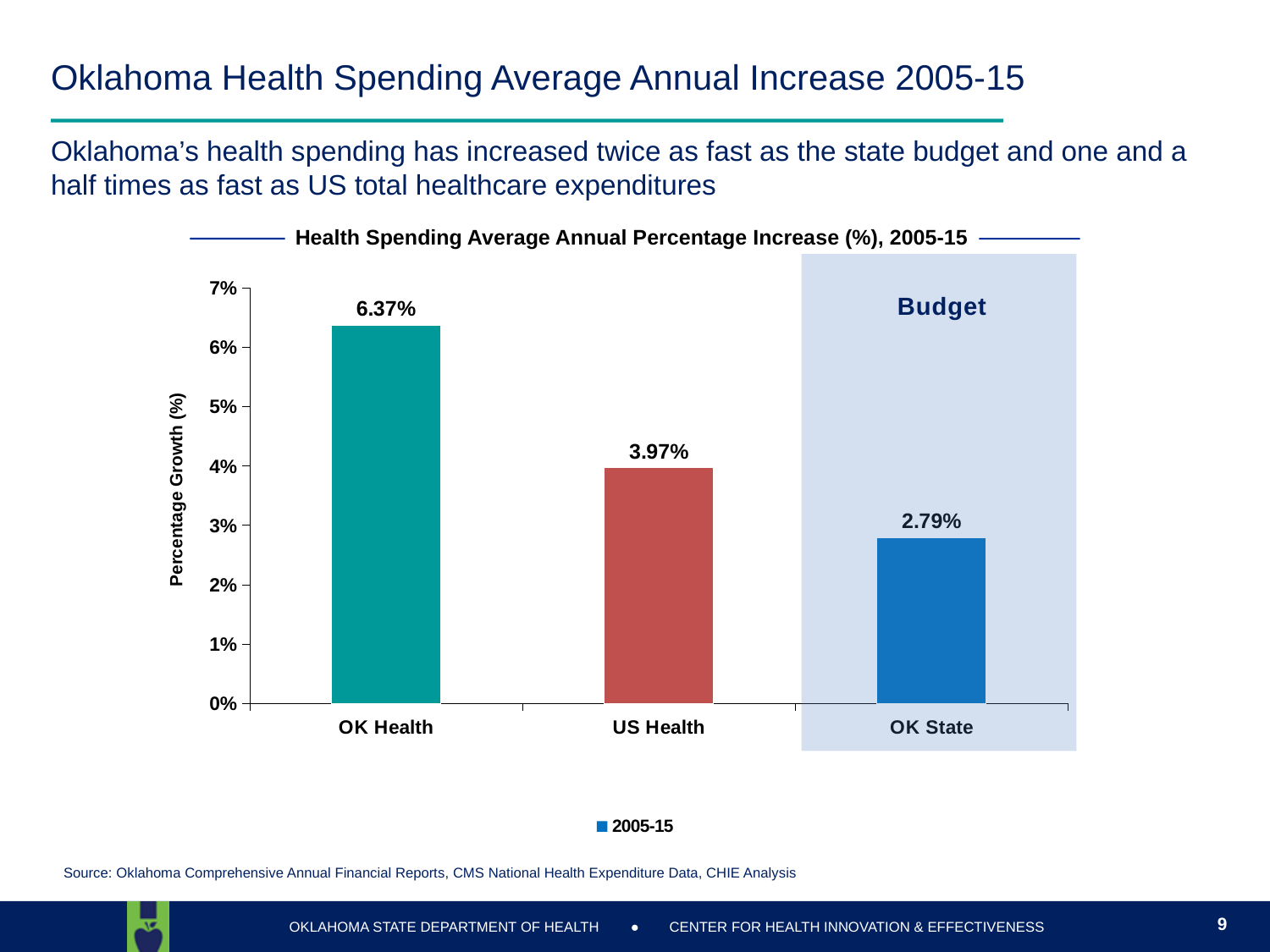

# Oklahoma Health Spending Average Annual Increase 2005-15
Oklahoma’s health spending has increased twice as fast as the state budget and one and a half times as fast as US total healthcare expenditures
Health Spending Average Annual Percentage Increase (%), 2005-15

### Chart

| Category | 2005-15 |
|---|---|
| OK Health | 0.0637 |
| US Health | 0.0397 |
| OK State | 0.0279 |
Percentage Growth (%)
Source: Oklahoma Comprehensive Annual Financial Reports, CMS National Health Expenditure Data, CHIE Analysis
9